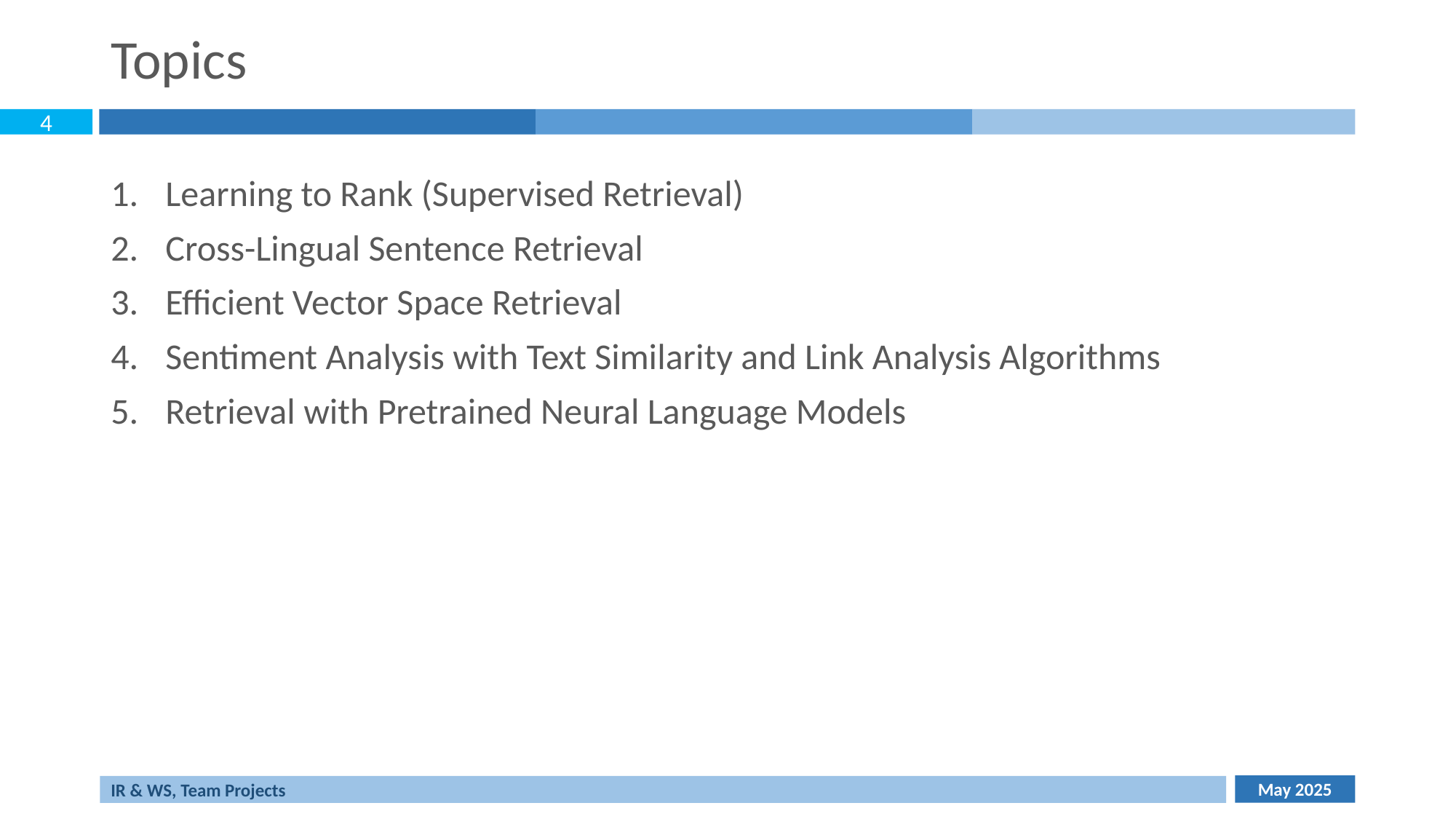

# Topics
Learning to Rank (Supervised Retrieval)
Cross-Lingual Sentence Retrieval
Efficient Vector Space Retrieval
Sentiment Analysis with Text Similarity and Link Analysis Algorithms
Retrieval with Pretrained Neural Language Models